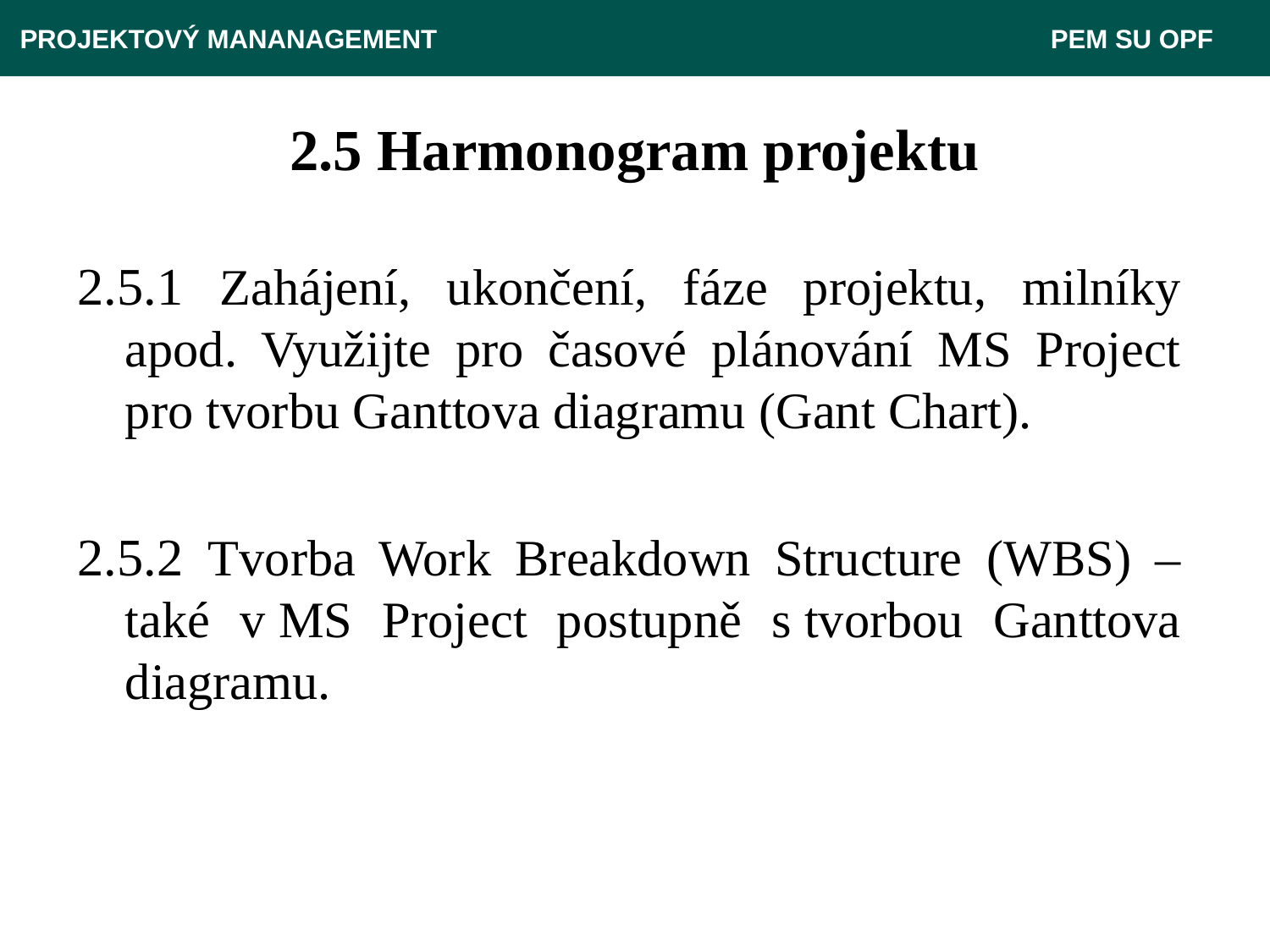

PROJEKTOVÝ MANANAGEMENT					   PEM SU OPF
# 2.5 Harmonogram projektu
2.5.1 Zahájení, ukončení, fáze projektu, milníky apod. Využijte pro časové plánování MS Project pro tvorbu Ganttova diagramu (Gant Chart).

2.5.2 Tvorba Work Breakdown Structure (WBS) – také v MS Project postupně s tvorbou Ganttova diagramu.